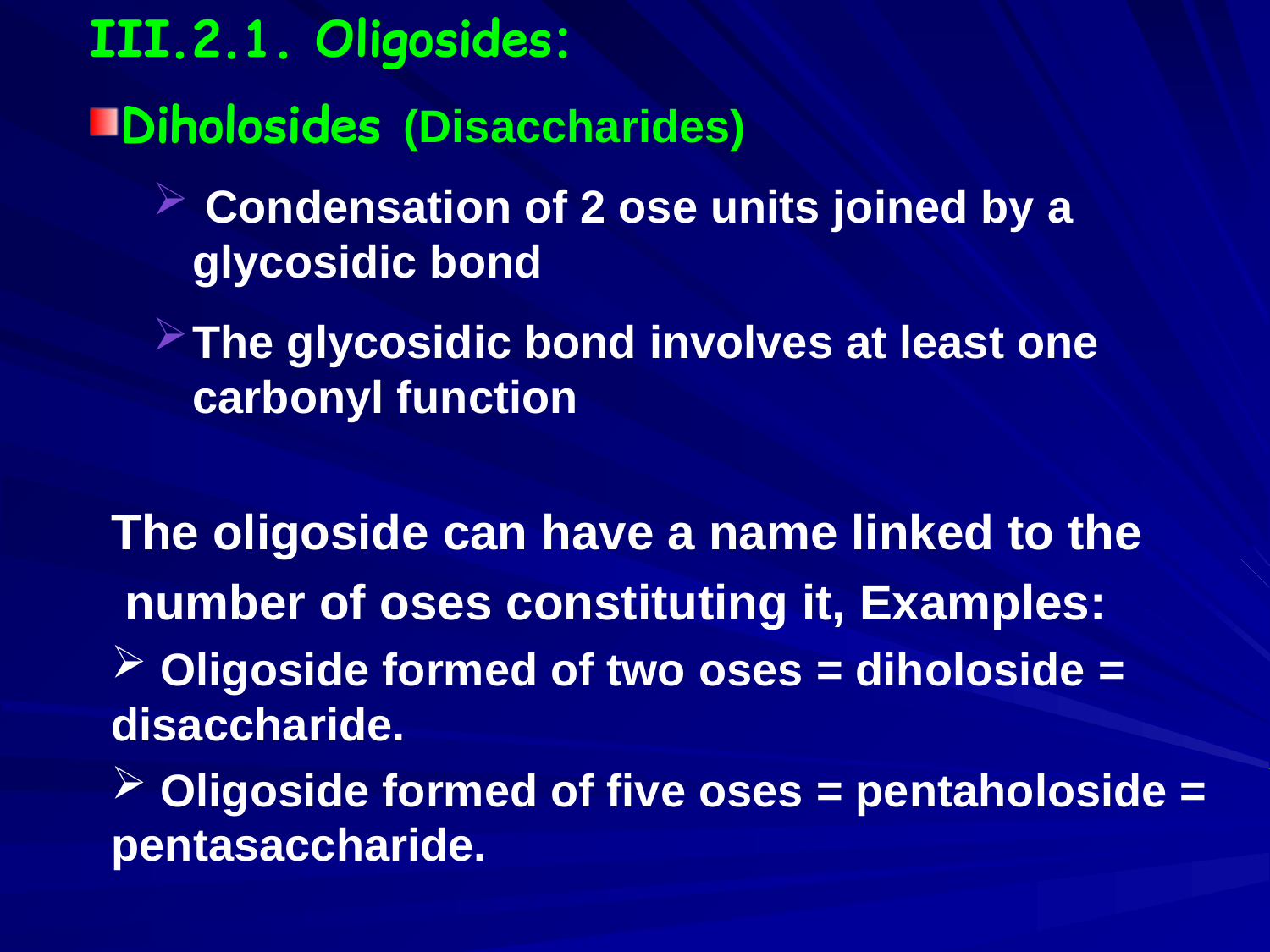

III.2.1. Oligosides:
Diholosides (Disaccharides)
 Condensation of 2 ose units joined by a glycosidic bond
The glycosidic bond involves at least one carbonyl function
The oligoside can have a name linked to the
 number of oses constituting it, Examples:
 Oligoside formed of two oses = diholoside =      disaccharide.
 Oligoside formed of five oses = pentaholoside =      pentasaccharide.